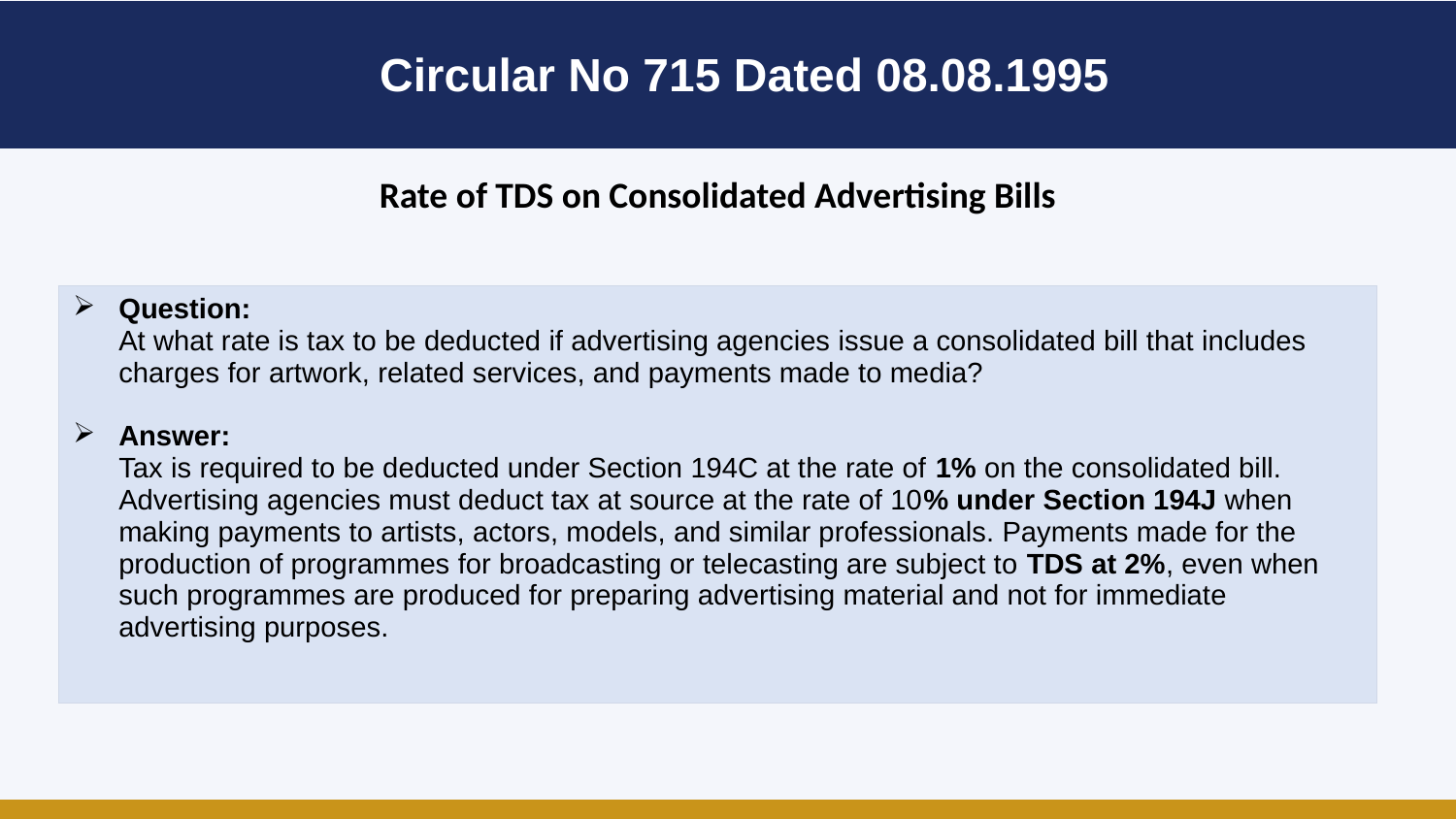

Circular No 715 Dated 08.08.1995
Rate of TDS on Consolidated Advertising Bills
| Question: At what rate is tax to be deducted if advertising agencies issue a consolidated bill that includes charges for artwork, related services, and payments made to media? Answer: Tax is required to be deducted under Section 194C at the rate of 1% on the consolidated bill. Advertising agencies must deduct tax at source at the rate of 10% under Section 194J when making payments to artists, actors, models, and similar professionals. Payments made for the production of programmes for broadcasting or telecasting are subject to TDS at 2%, even when such programmes are produced for preparing advertising material and not for immediate advertising purposes. |
| --- |